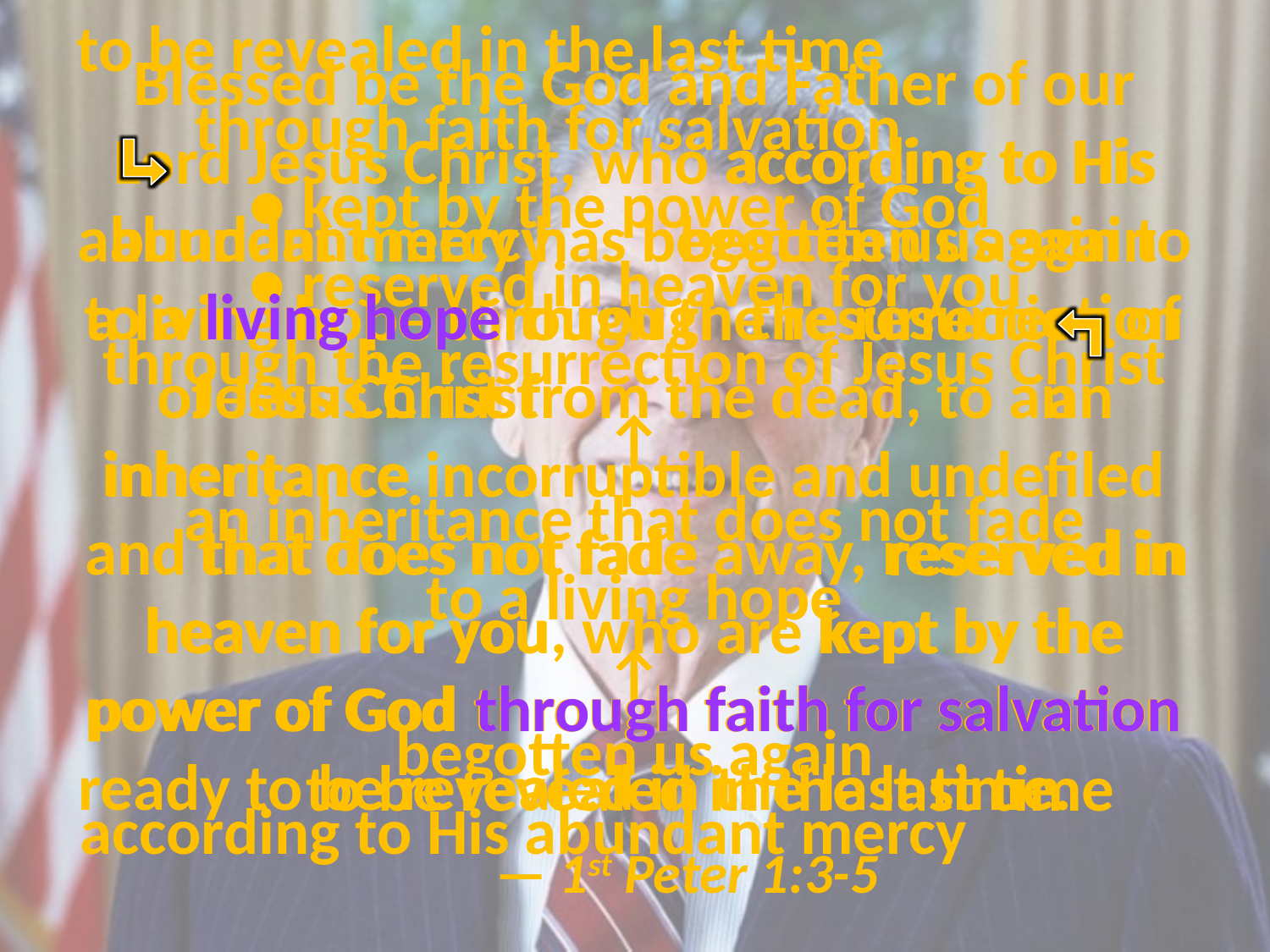

# Blessed be the God and Father of our Lord Jesus Christ, who according to His abundant mercy has begotten us again to a living hope through the resurrection of Jesus Christ from the dead, to an inheritance incorruptible and undefiled and that does not fade away, reserved in heaven for you, who are kept by the power of God through faith for salvation ready to be revealed in the last time.                  — 1st Peter 1:3-5
to be revealed in the last time
        through faith for salvation
	   ● kept by the power of God
 	   ● reserved in heaven for you
through the resurrection of Jesus Christ
↑
an inheritance that does not fade
to a living hope
↑
begotten us again
according to His abundant mercy
according to His

begotten us again
abundant mercy
to a living hope
through the resurrection
living hope
.                   .

of Jesus Christ
an
inheritance
that does not fade
reserved in
heaven for you
kept by the
power of God
through faith for salvation
through faith for salvation
.                                               .
to be revealed in the last time